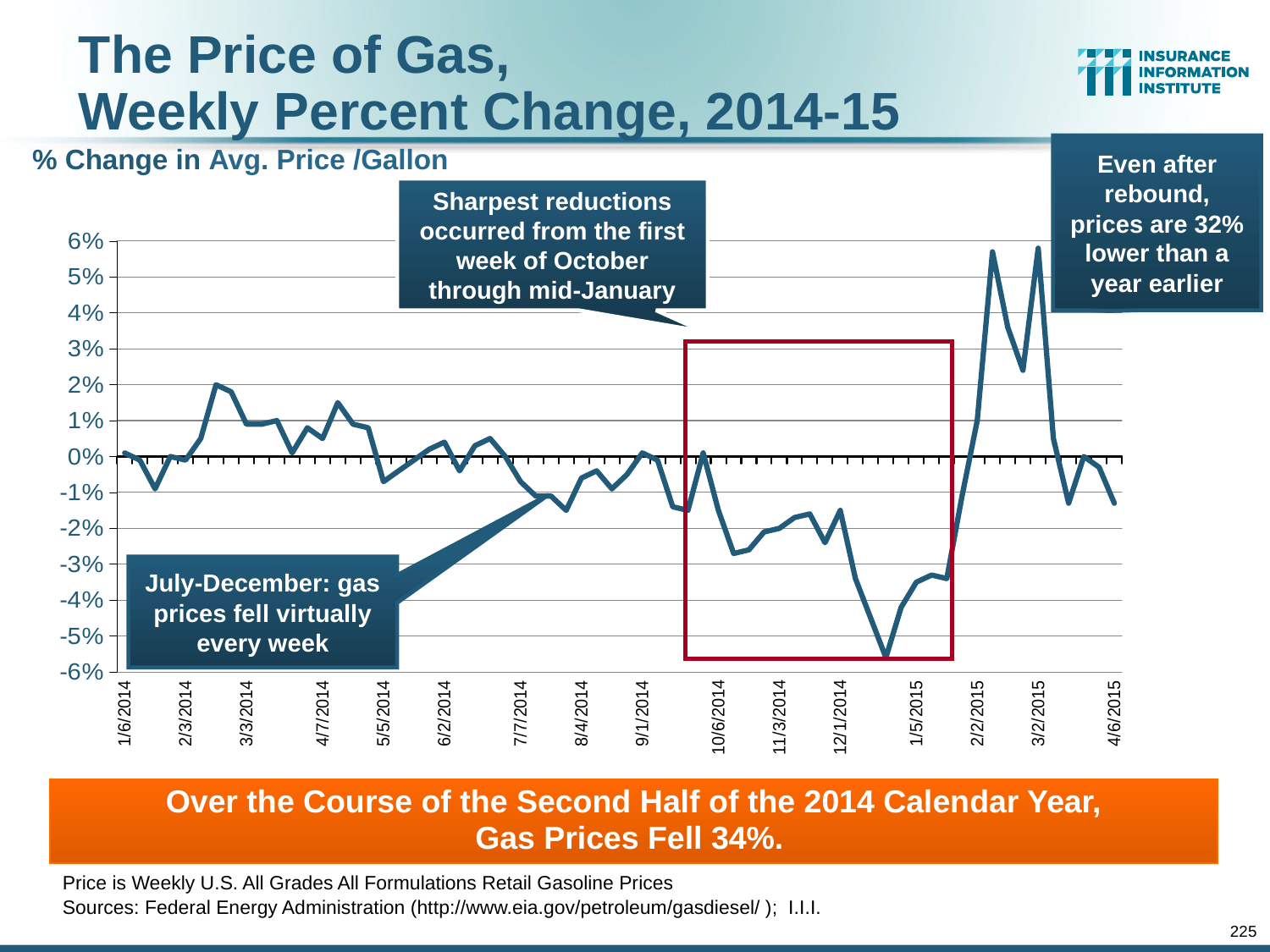

# The Price of Gas, Weekly Percent Change, 2014-15
Even after rebound, prices are 32% lower than a year earlier
% Change in Avg. Price /Gallon
Sharpest reductions occurred from the first week of October through mid-January

[unsupported chart]

July-December: gas prices fell virtually every week
Over the Course of the Second Half of the 2014 Calendar Year,
Gas Prices Fell 34%.
Price is Weekly U.S. All Grades All Formulations Retail Gasoline Prices
Sources: Federal Energy Administration (http://www.eia.gov/petroleum/gasdiesel/ );  I.I.I.
225
12/01/09 - 9pm